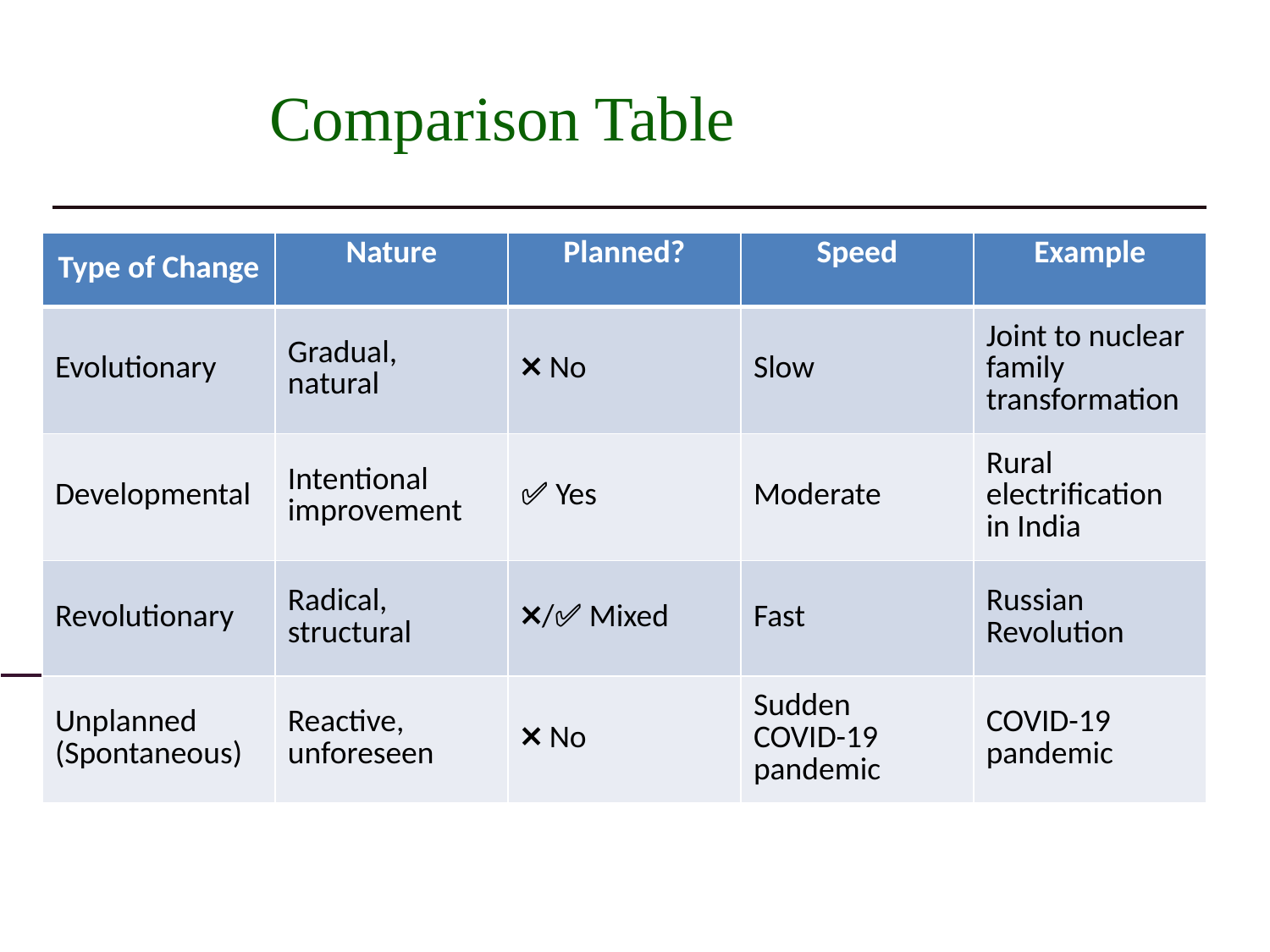

# Comparison Table
| Type of Change | Nature | Planned? | Speed | Example |
| --- | --- | --- | --- | --- |
| Evolutionary | Gradual, natural | ❌ No | Slow | Joint to nuclear family transformation |
| Developmental | Intentional improvement | ✅ Yes | Moderate | Rural electrification in India |
| Revolutionary | Radical, structural | ❌/✅ Mixed | Fast | Russian Revolution |
| Unplanned (Spontaneous) | Reactive, unforeseen | ❌ No | Sudden COVID-19 pandemic | COVID-19 pandemic |